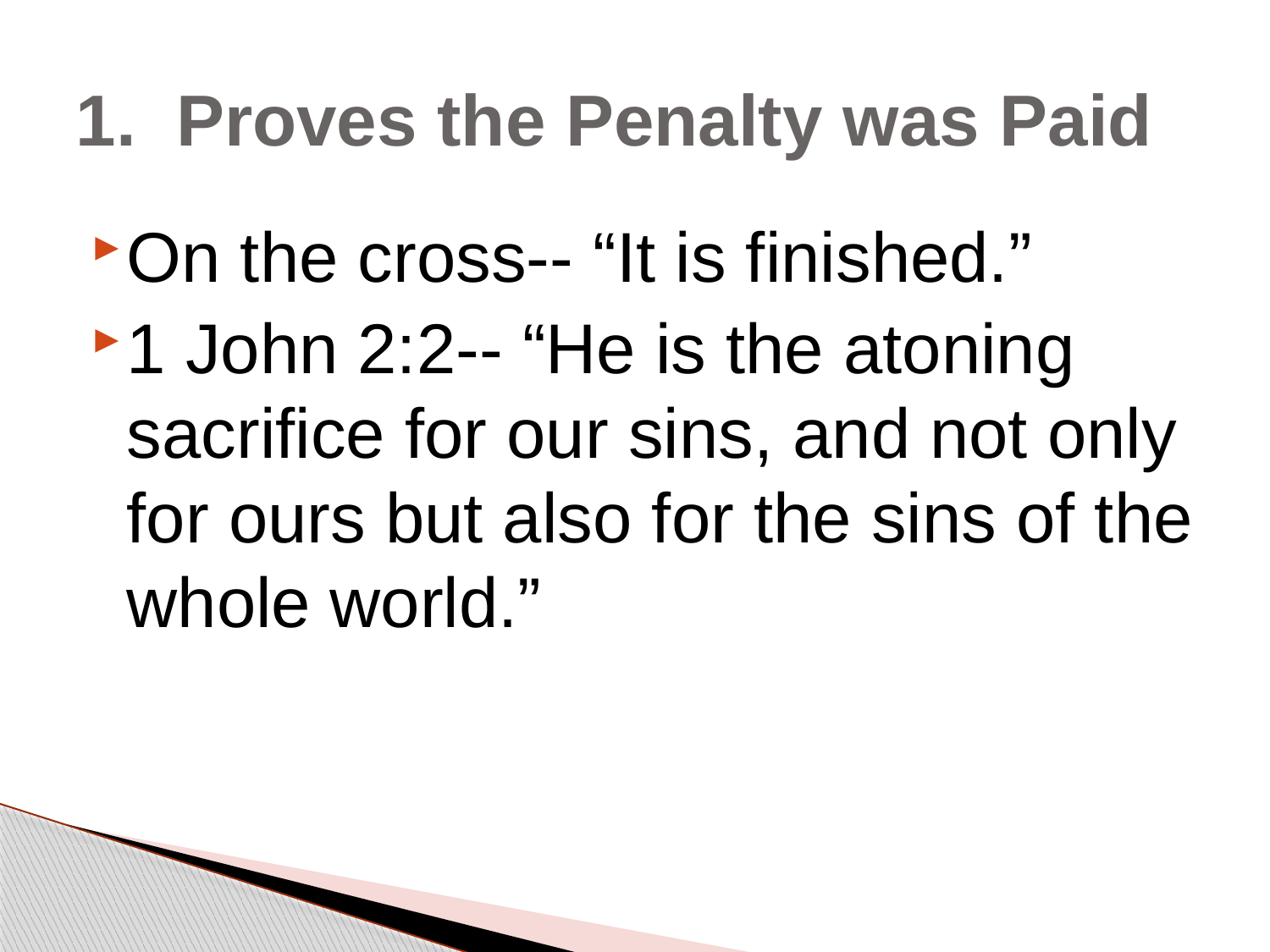

# 1.  Proves the Penalty was Paid
On the cross-- “It is finished.”
1 John 2:2-- “He is the atoning sacrifice for our sins, and not only for ours but also for the sins of the whole world.”